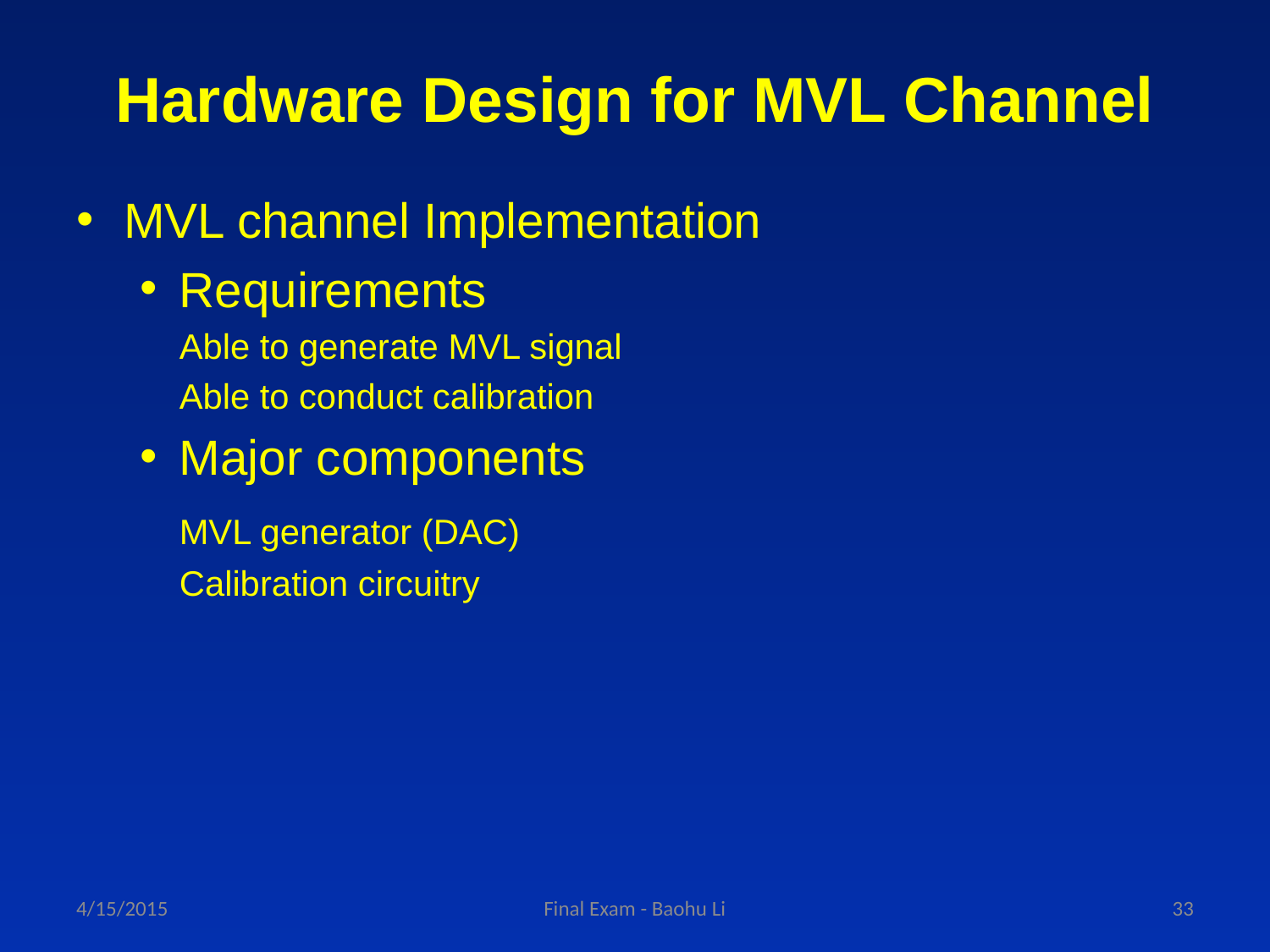

Hardware Design for MVL Channel
MVL channel Implementation
Requirements
	Able to generate MVL signal
	Able to conduct calibration
Major components
	MVL generator (DAC)
	Calibration circuitry

4/15/2015
Final Exam - Baohu Li
33